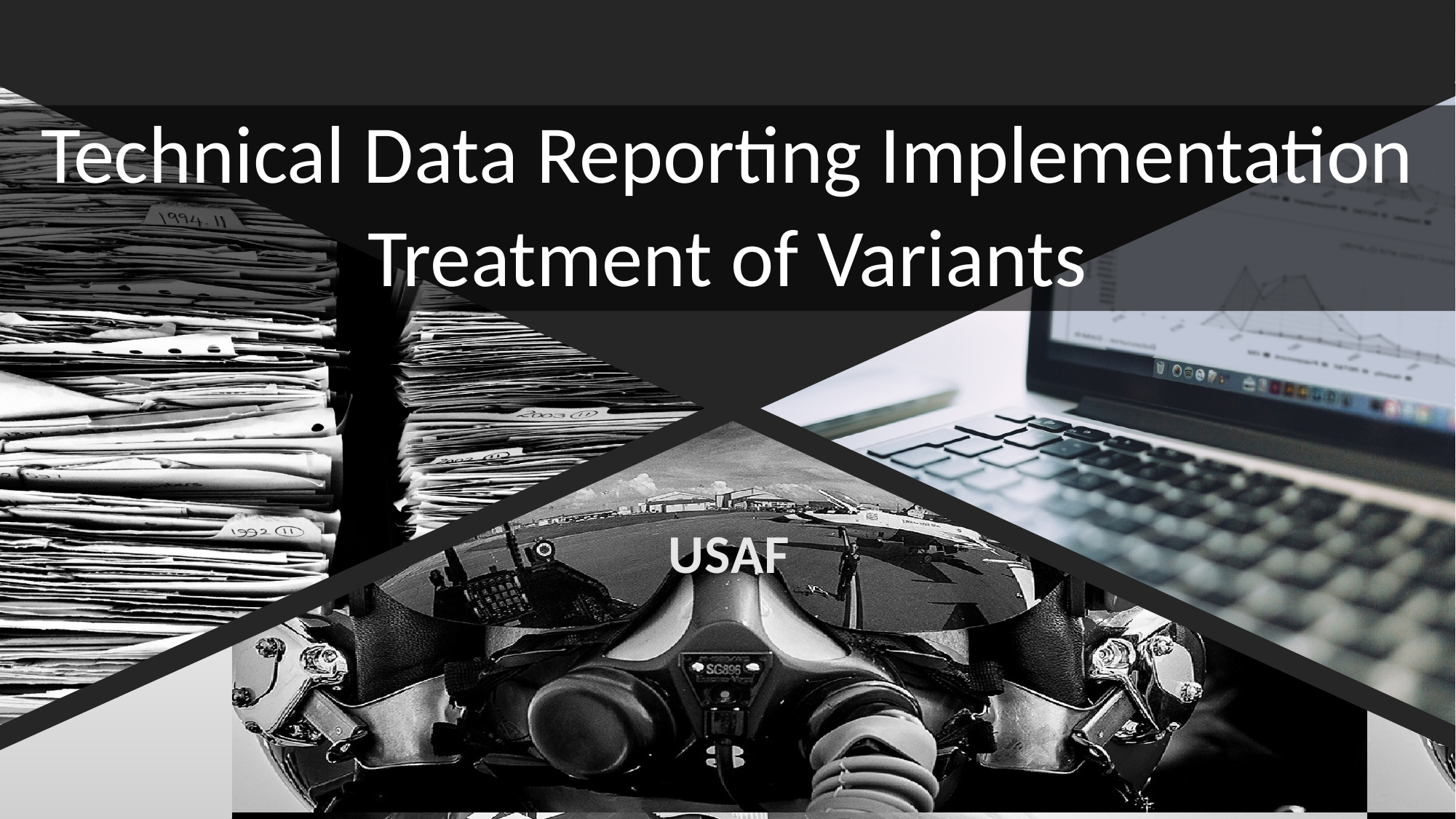

Technical Data Reporting Implementation
Treatment of Variants